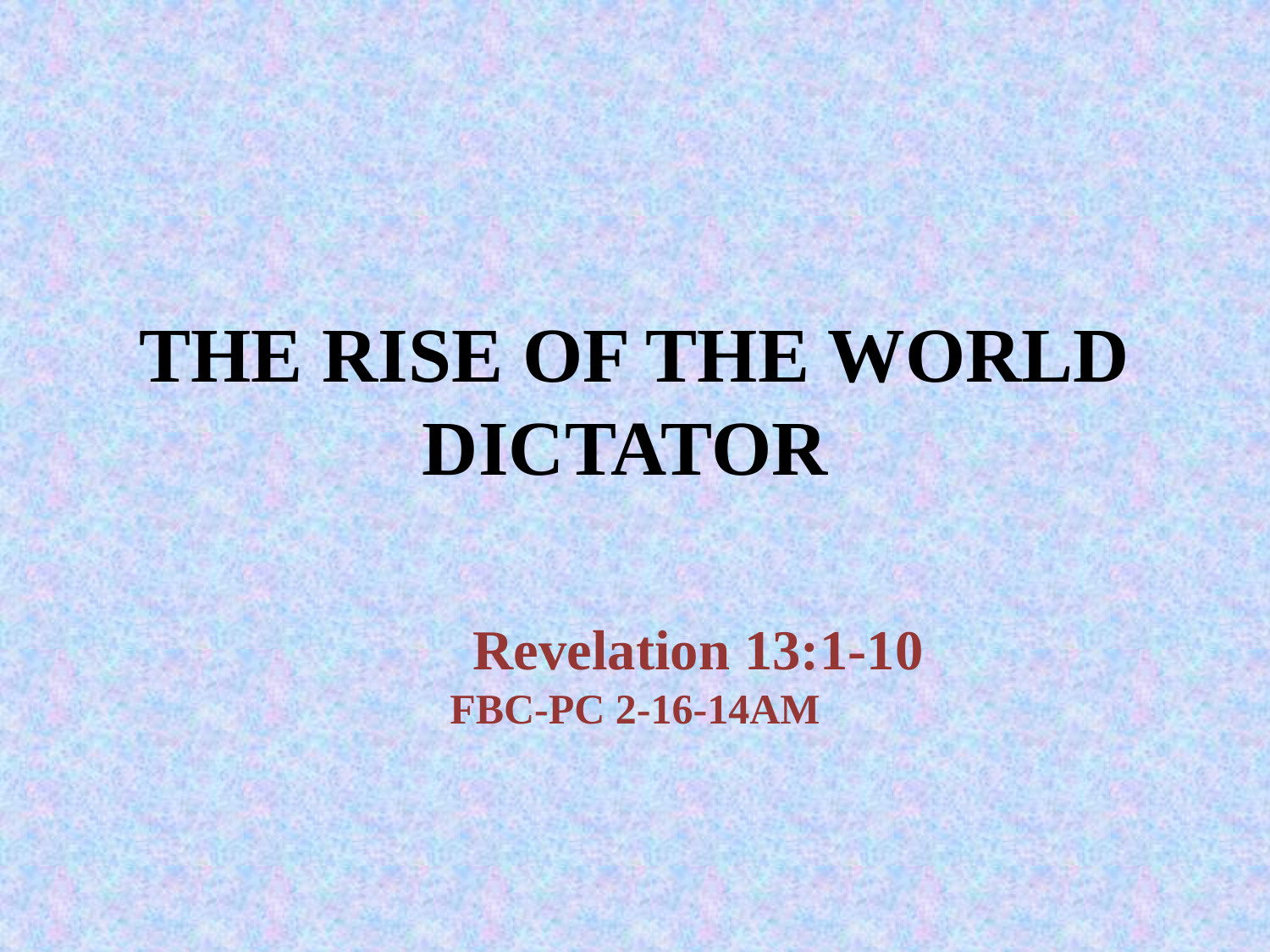

# THE RISE OF THE WORLD DICTATOR

	Revelation 13:1-10
FBC-PC 2-16-14AM